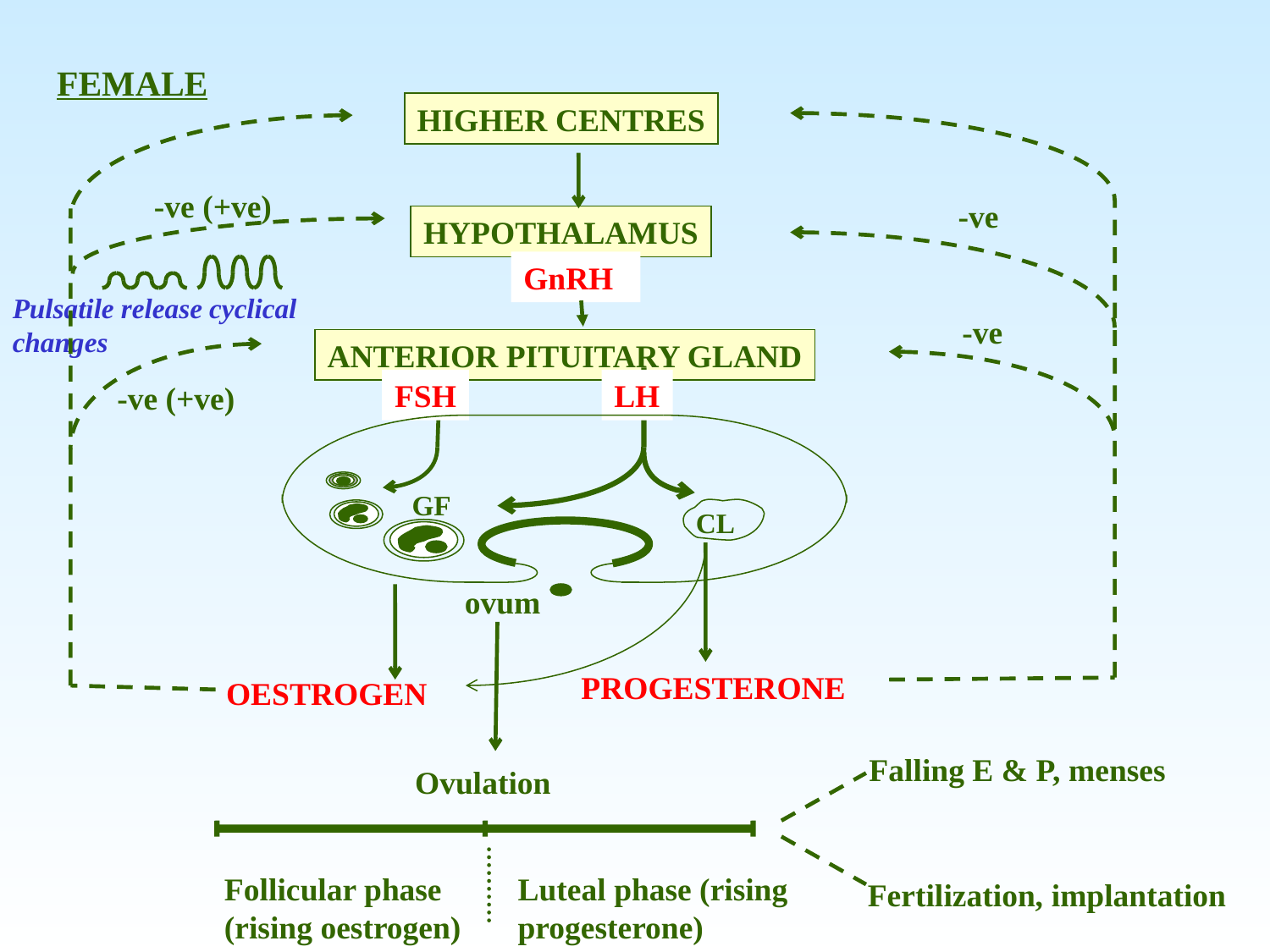

FEMALE
HIGHER CENTRES

-ve (+ve)
-ve

HYPOTHALAMUS

GnRH

Pulsatile release cyclical changes

-ve
ANTERIOR PITUITARY GLAND

FSH
LH
 -ve (+ve)

GF

CL

ovum

PROGESTERONE
OESTROGEN

Falling E & P, menses
Ovulation

Follicular phase (rising oestrogen)
Luteal phase (rising progesterone)
Fertilization, implantation